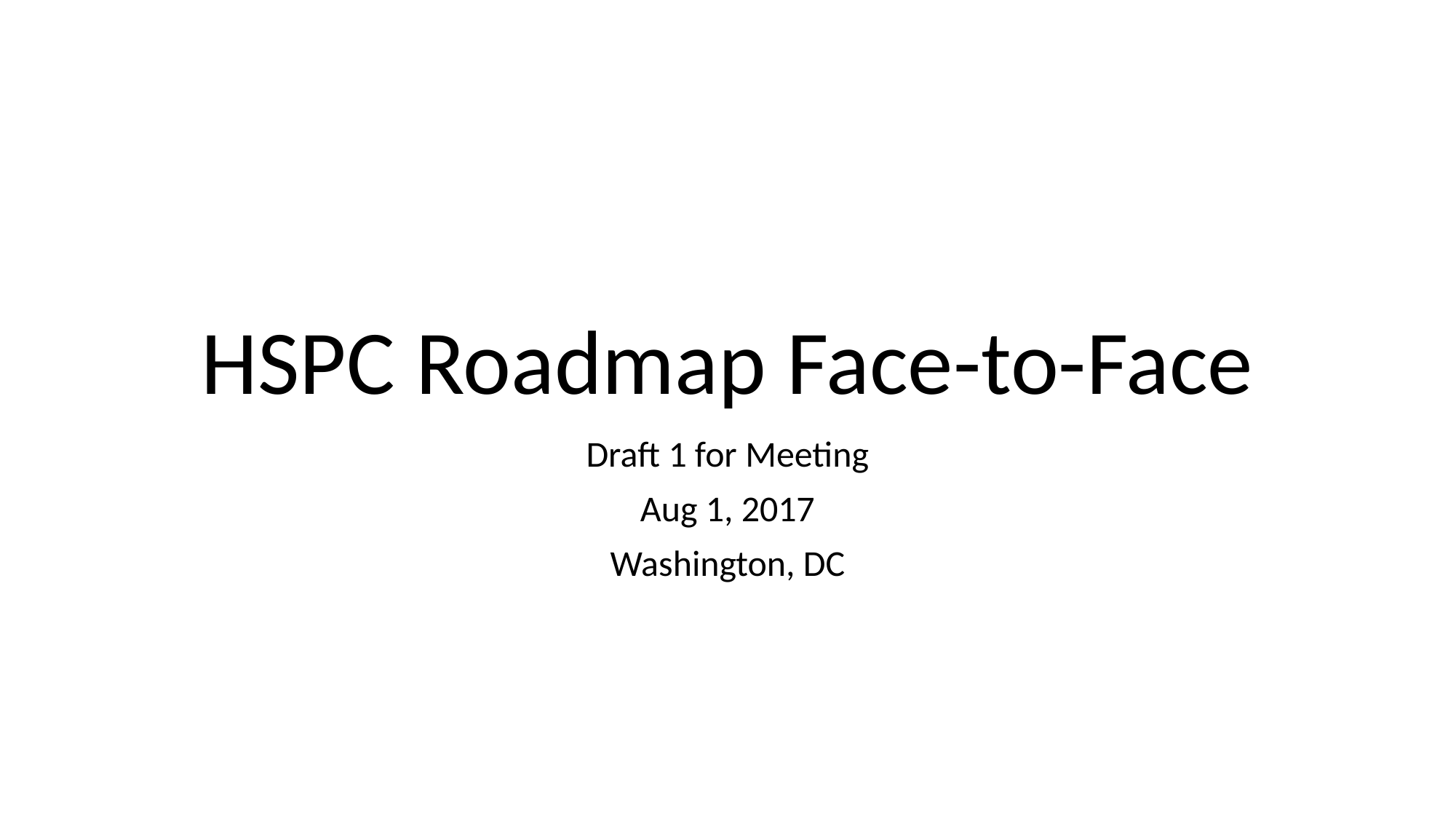

# HSPC Roadmap Face-to-Face
Draft 1 for Meeting
Aug 1, 2017
Washington, DC